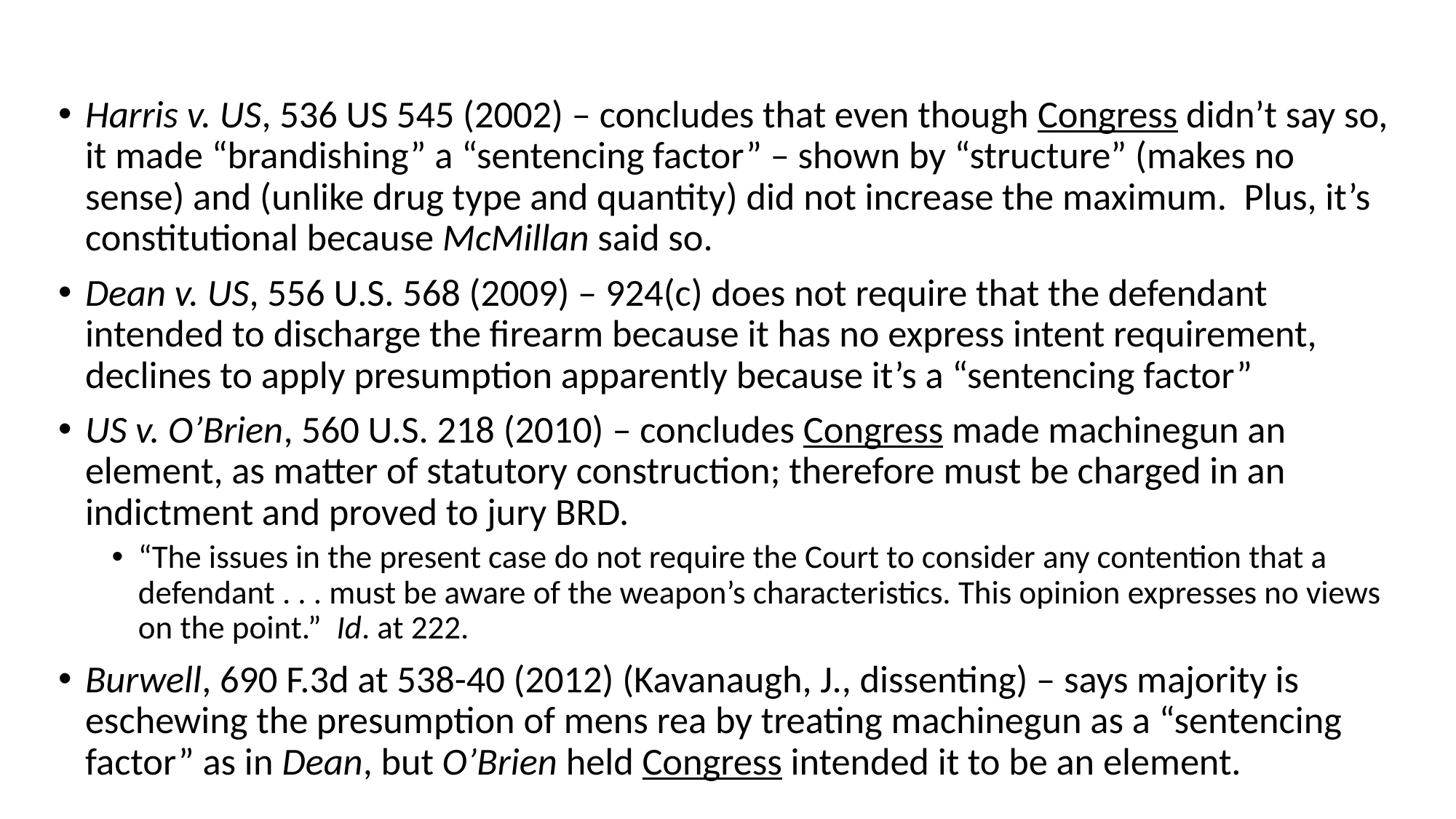

#
Harris v. US, 536 US 545 (2002) – concludes that even though Congress didn’t say so, it made “brandishing” a “sentencing factor” – shown by “structure” (makes no sense) and (unlike drug type and quantity) did not increase the maximum.  Plus, it’s constitutional because McMillan said so.
Dean v. US, 556 U.S. 568 (2009) – 924(c) does not require that the defendant intended to discharge the firearm because it has no express intent requirement, declines to apply presumption apparently because it’s a “sentencing factor”
US v. O’Brien, 560 U.S. 218 (2010) – concludes Congress made machinegun an element, as matter of statutory construction; therefore must be charged in an indictment and proved to jury BRD.
“The issues in the present case do not require the Court to consider any contention that a defendant . . . must be aware of the weapon’s characteristics. This opinion expresses no views on the point.”  Id. at 222.
Burwell, 690 F.3d at 538-40 (2012) (Kavanaugh, J., dissenting) – says majority is eschewing the presumption of mens rea by treating machinegun as a “sentencing factor” as in Dean, but O’Brien held Congress intended it to be an element.